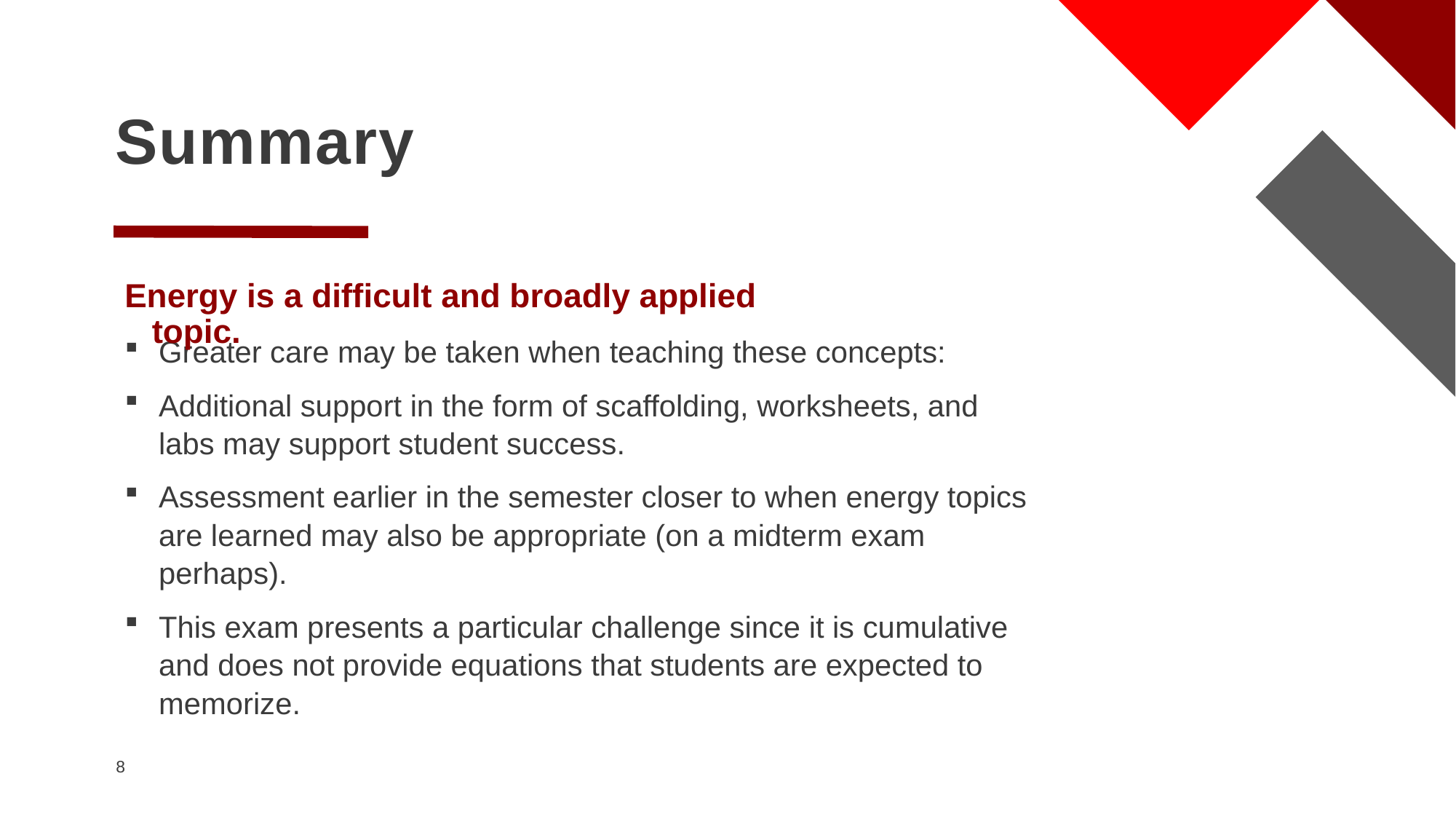

# Summary
Energy is a difficult and broadly applied topic.
Greater care may be taken when teaching these concepts:
Additional support in the form of scaffolding, worksheets, and labs may support student success.
Assessment earlier in the semester closer to when energy topics are learned may also be appropriate (on a midterm exam perhaps).
This exam presents a particular challenge since it is cumulative and does not provide equations that students are expected to memorize.
8